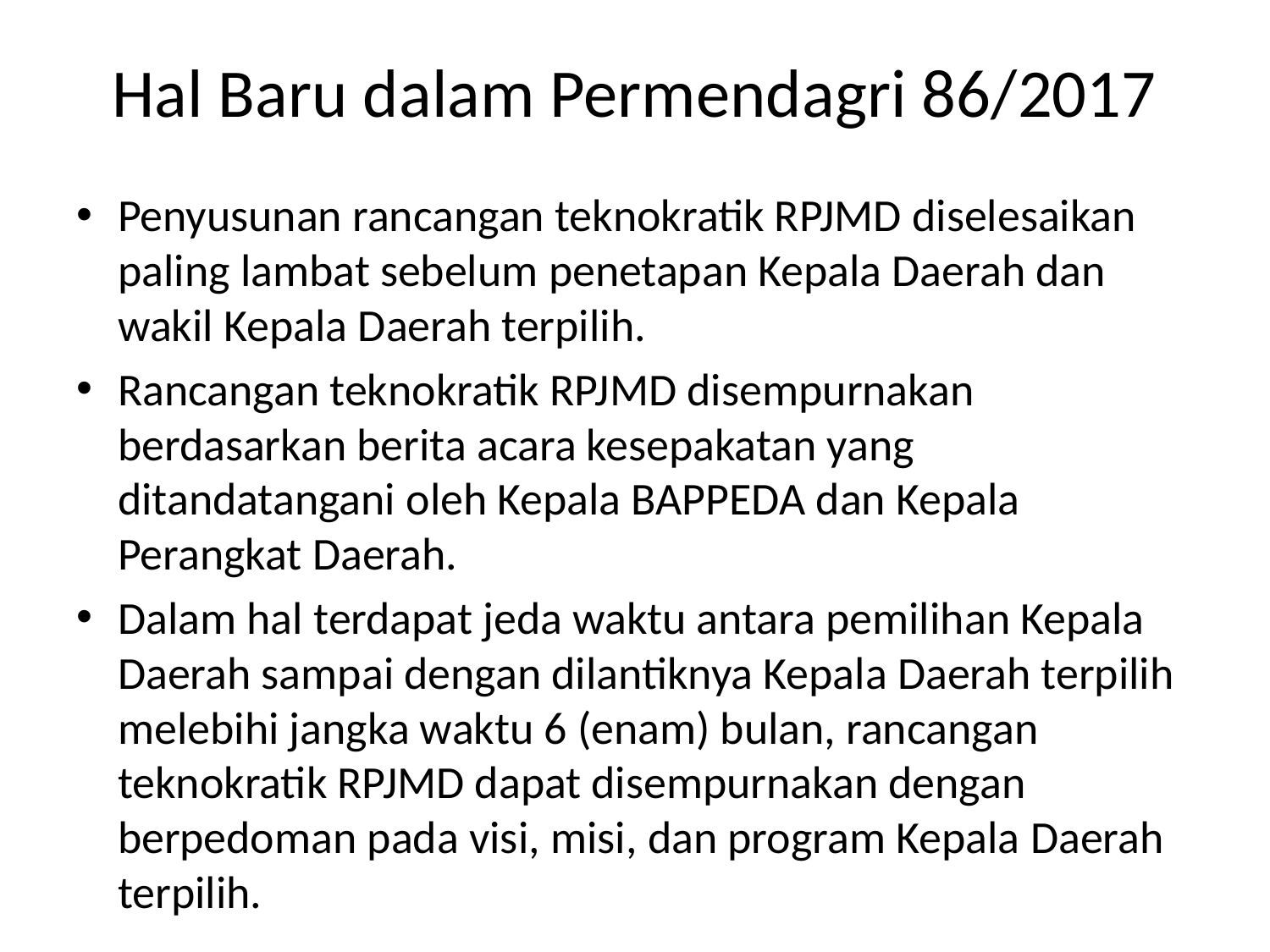

# Hal Baru dalam Permendagri 86/2017
Penyusunan rancangan teknokratik RPJMD diselesaikan paling lambat sebelum penetapan Kepala Daerah dan wakil Kepala Daerah terpilih.
Rancangan teknokratik RPJMD disempurnakan berdasarkan berita acara kesepakatan yang ditandatangani oleh Kepala BAPPEDA dan Kepala Perangkat Daerah.
Dalam hal terdapat jeda waktu antara pemilihan Kepala Daerah sampai dengan dilantiknya Kepala Daerah terpilih melebihi jangka waktu 6 (enam) bulan, rancangan teknokratik RPJMD dapat disempurnakan dengan berpedoman pada visi, misi, dan program Kepala Daerah terpilih.